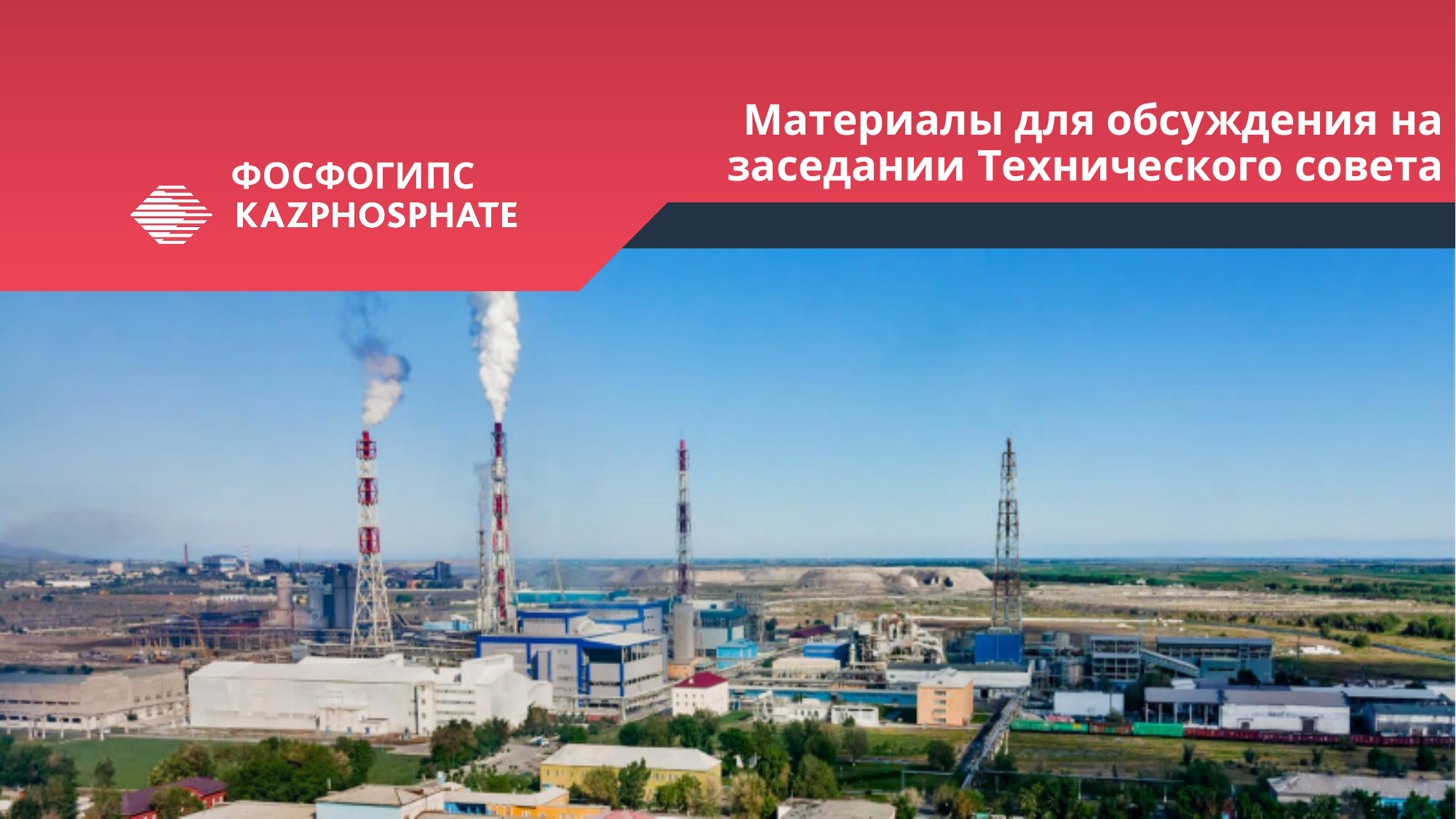

# Материалы для обсуждения на заседании Технического совета
ФОСФОГИПС